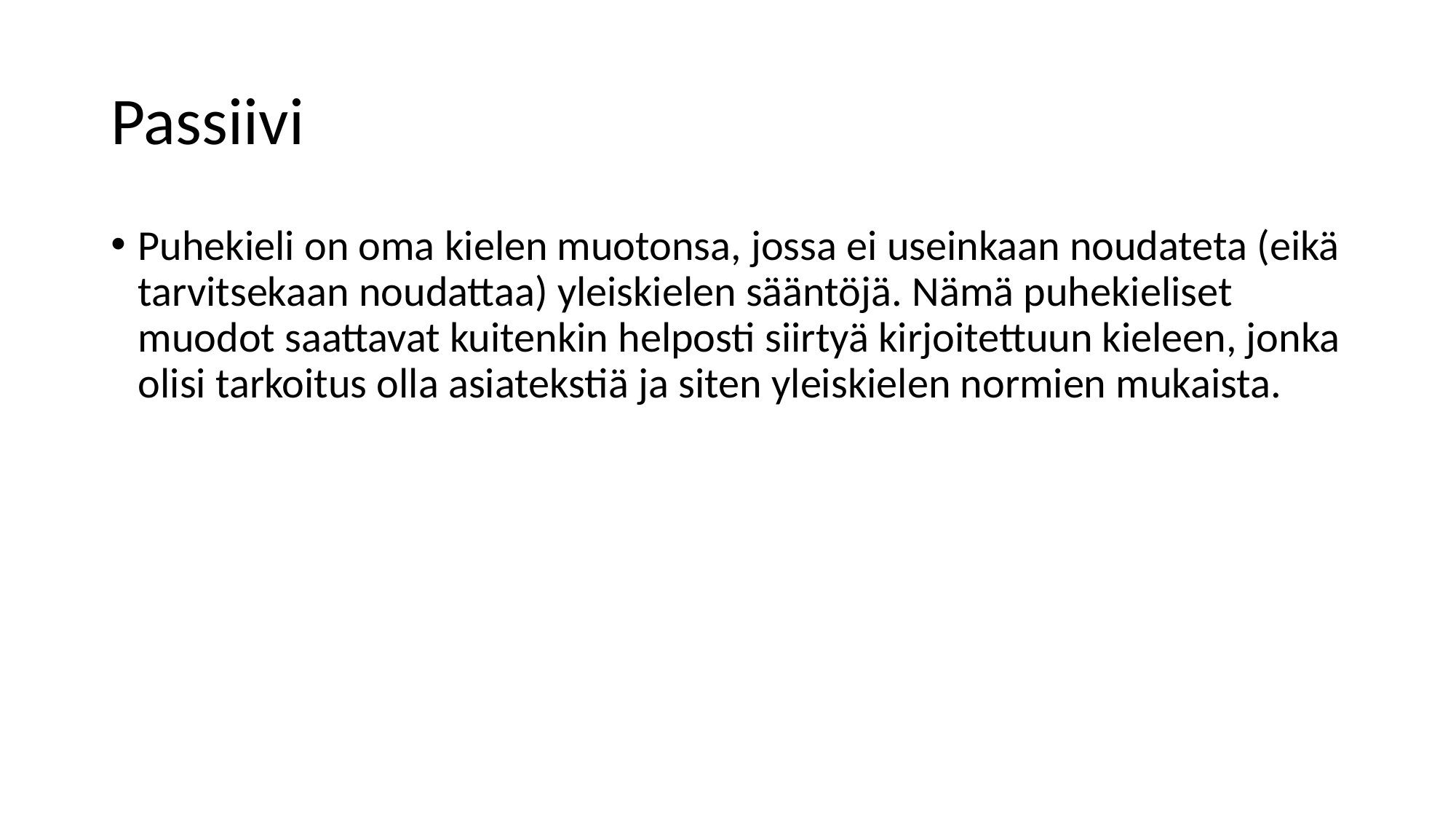

# Passiivi
Puhekieli on oma kielen muotonsa, jossa ei useinkaan noudateta (eikä tarvitsekaan noudattaa) yleiskielen sääntöjä. Nämä puhekieliset muodot saattavat kuitenkin helposti siirtyä kirjoitettuun kieleen, jonka olisi tarkoitus olla asiatekstiä ja siten yleiskielen normien mukaista.